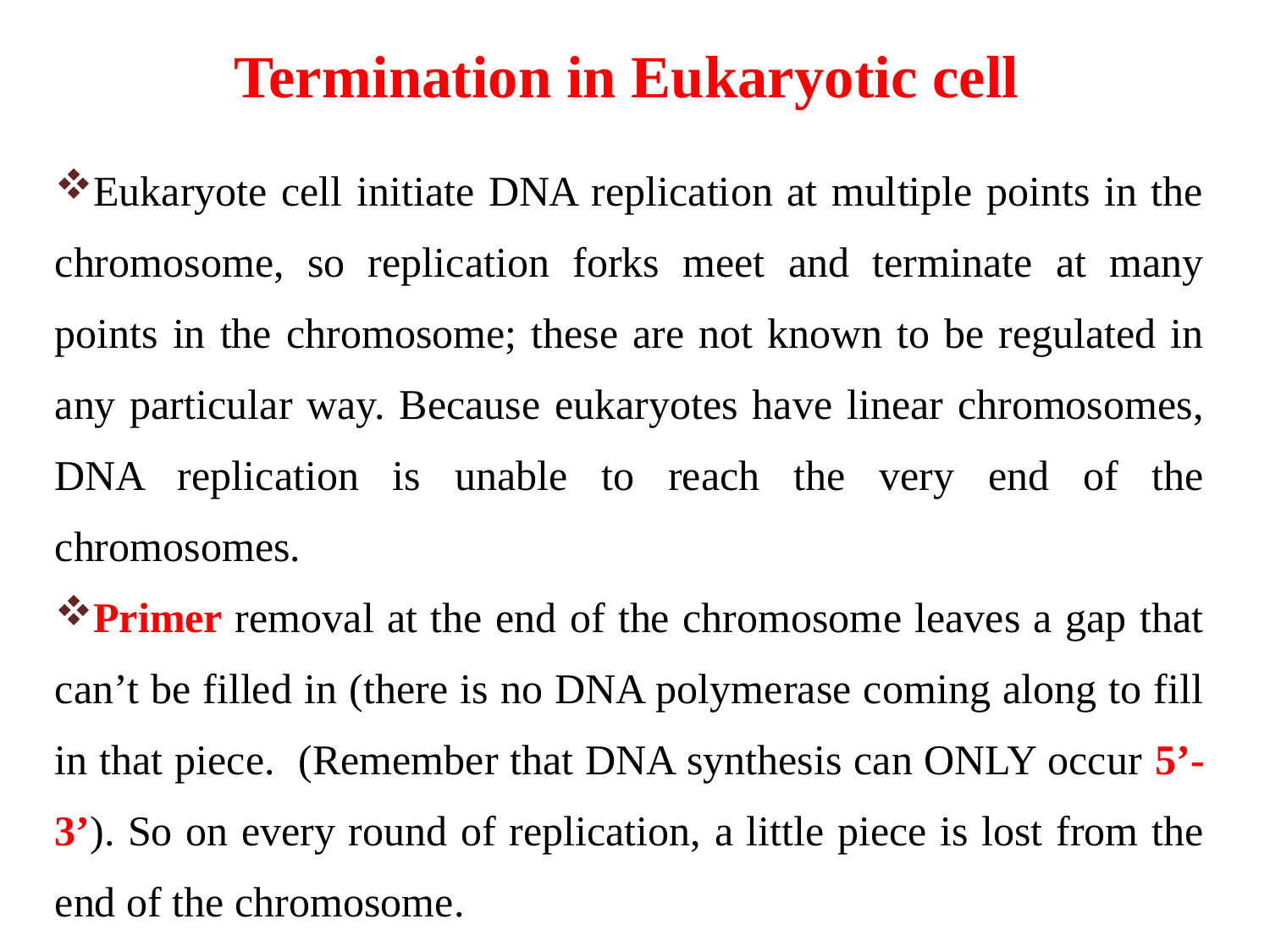

# Termination in Eukaryotic cell
Eukaryote cell initiate DNA replication at multiple points in the chromosome, so replication forks meet and terminate at many points in the chromosome; these are not known to be regulated in any particular way. Because eukaryotes have linear chromosomes, DNA replication is unable to reach the very end of the chromosomes.
Primer removal at the end of the chromosome leaves a gap that can’t be filled in (there is no DNA polymerase coming along to fill in that piece.  (Remember that DNA synthesis can ONLY occur 5’-3’). So on every round of replication, a little piece is lost from the end of the chromosome.